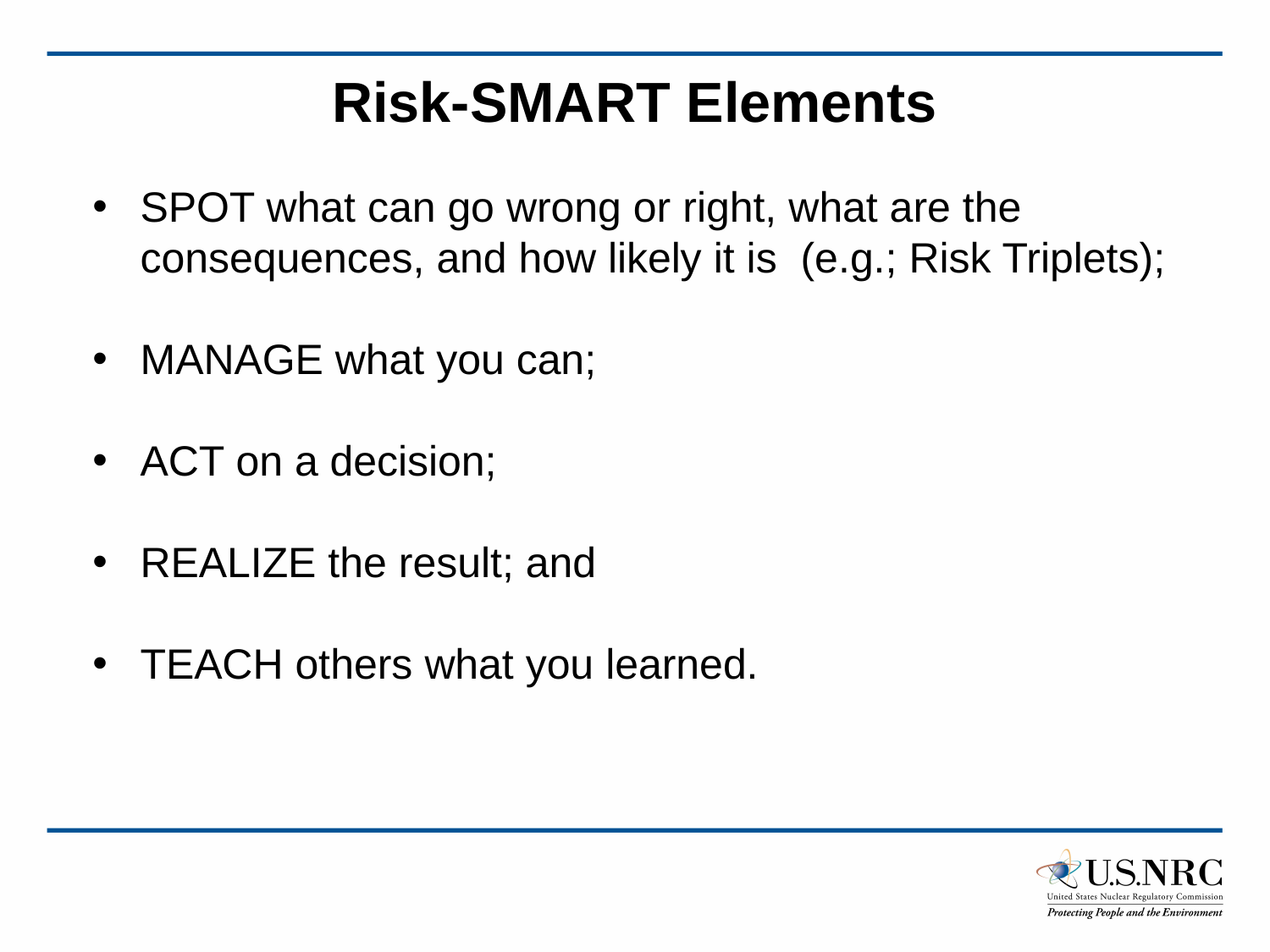

# Risk-SMART Elements
SPOT what can go wrong or right, what are the consequences, and how likely it is  (e.g.; Risk Triplets);

MANAGE what you can;

ACT on a decision;

REALIZE the result; and

TEACH others what you learned.